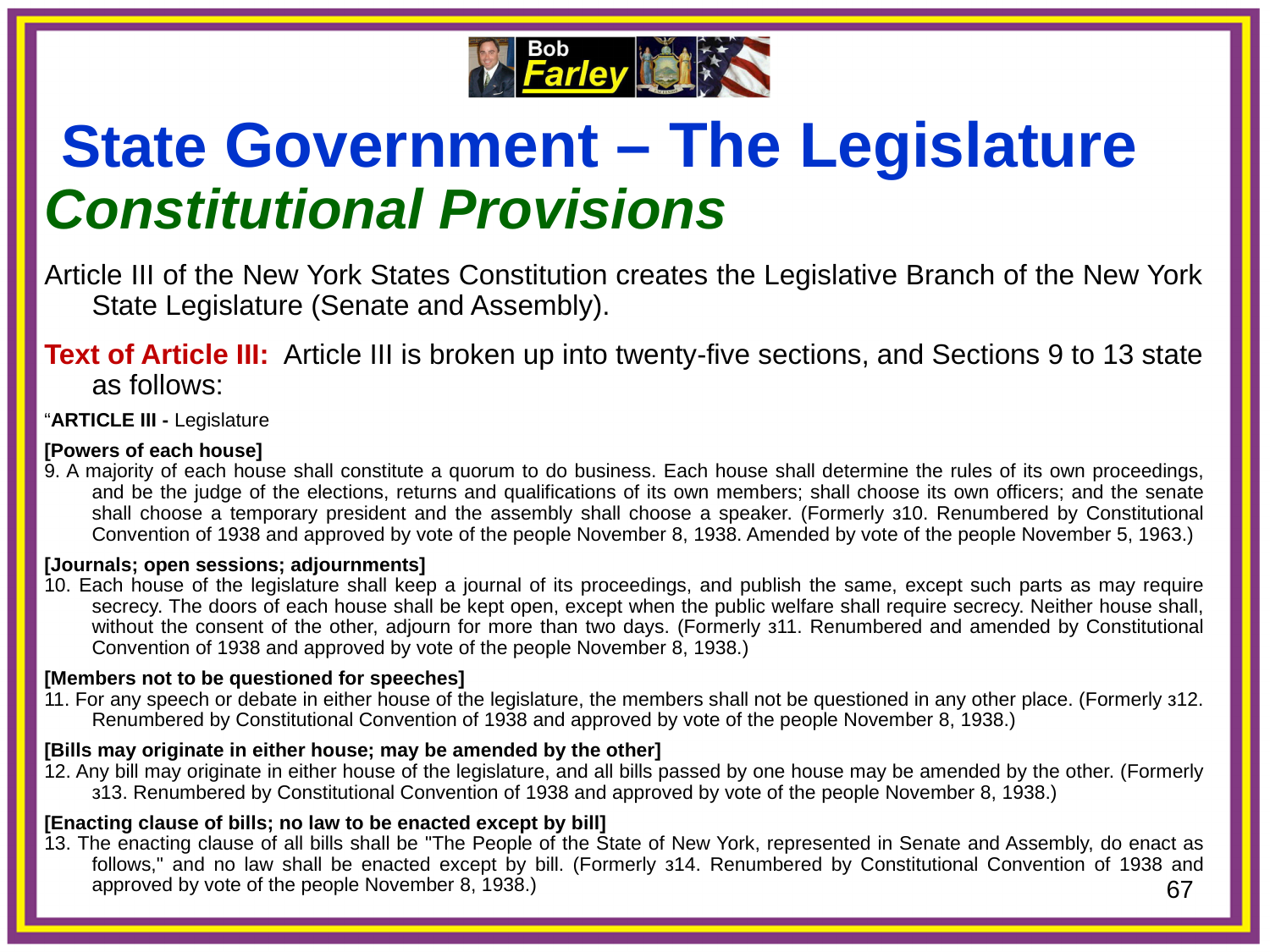

State Government – The Legislature
Constitutional Provisions

Article III of the New York States Constitution creates the Legislative Branch of the New York State Legislature (Senate and Assembly).

Text of Article III:  Article III is broken up into twenty-five sections, and Sections 9 to 13 state as follows:

“ARTICLE III - Legislature

[Powers of each house]
9. A majority of each house shall constitute a quorum to do business. Each house shall determine the rules of its own proceedings, and be the judge of the elections, returns and qualifications of its own members; shall choose its own officers; and the senate shall choose a temporary president and the assembly shall choose a speaker. (Formerly з10. Renumbered by Constitutional Convention of 1938 and approved by vote of the people November 8, 1938. Amended by vote of the people November 5, 1963.)

[Journals; open sessions; adjournments]
10. Each house of the legislature shall keep a journal of its proceedings, and publish the same, except such parts as may require secrecy. The doors of each house shall be kept open, except when the public welfare shall require secrecy. Neither house shall, without the consent of the other, adjourn for more than two days. (Formerly з11. Renumbered and amended by Constitutional Convention of 1938 and approved by vote of the people November 8, 1938.)

[Members not to be questioned for speeches]
11. For any speech or debate in either house of the legislature, the members shall not be questioned in any other place. (Formerly з12. Renumbered by Constitutional Convention of 1938 and approved by vote of the people November 8, 1938.)

[Bills may originate in either house; may be amended by the other]
12. Any bill may originate in either house of the legislature, and all bills passed by one house may be amended by the other. (Formerly з13. Renumbered by Constitutional Convention of 1938 and approved by vote of the people November 8, 1938.)

[Enacting clause of bills; no law to be enacted except by bill]
13. The enacting clause of all bills shall be "The People of the State of New York, represented in Senate and Assembly, do enact as follows," and no law shall be enacted except by bill. (Formerly з14. Renumbered by Constitutional Convention of 1938 and approved by vote of the people November 8, 1938.)
67